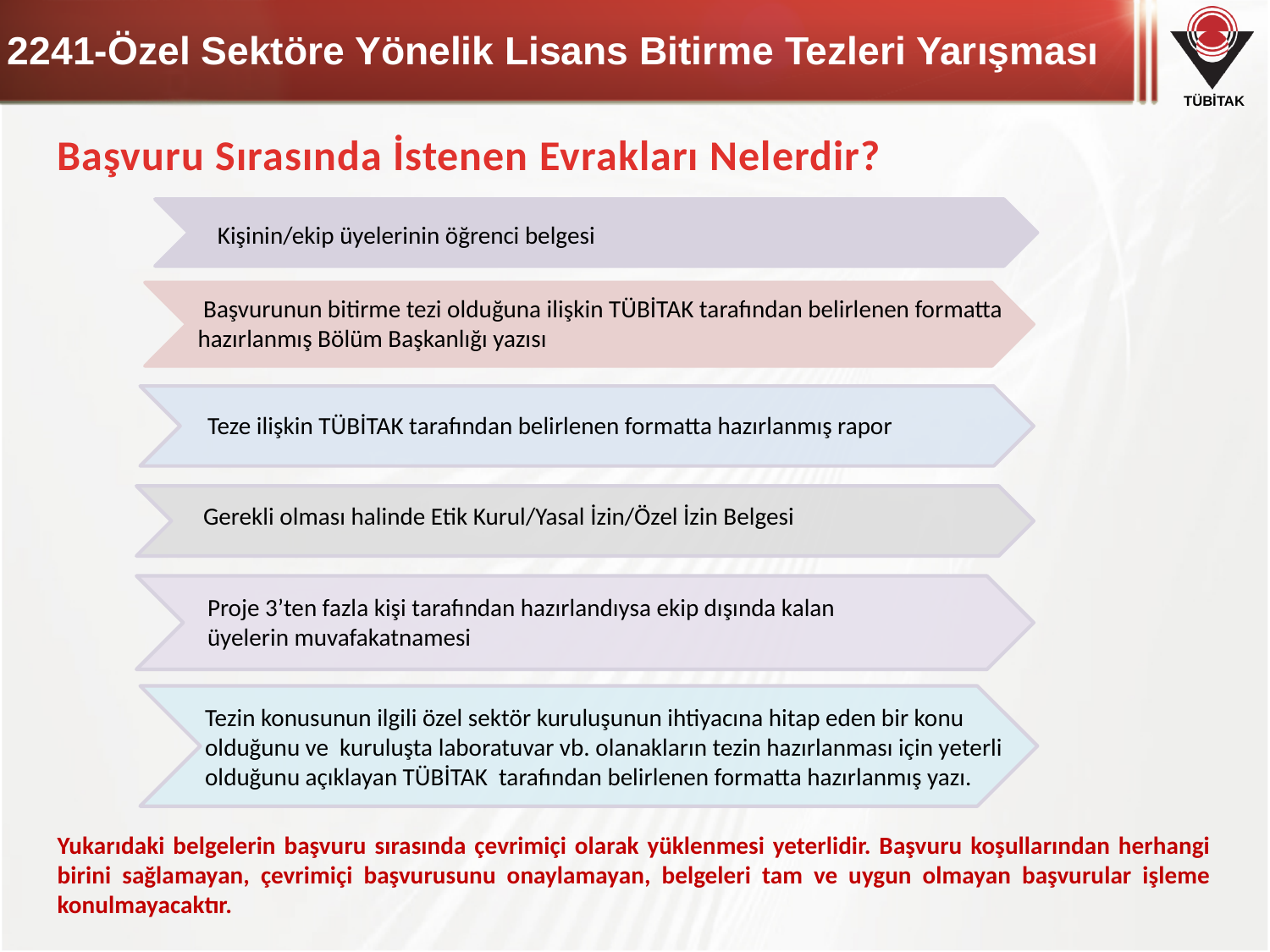

# 2241-Özel Sektöre Yönelik Lisans Bitirme Tezleri Yarışması
Başvuru Sırasında İstenen Evrakları Nelerdir?

Kişinin/ekip üyelerinin öğrenci belgesi

 Başvurunun bitirme tezi olduğuna ilişkin TÜBİTAK tarafından belirlenen formatta hazırlanmış Bölüm Başkanlığı yazısı

Teze ilişkin TÜBİTAK tarafından belirlenen formatta hazırlanmış rapor
 Gerekli olması halinde Etik Kurul/Yasal İzin/Özel İzin Belgesi

Proje 3’ten fazla kişi tarafından hazırlandıysa ekip dışında kalan
üyelerin muvafakatnamesi

Tezin konusunun ilgili özel sektör kuruluşunun ihtiyacına hitap eden bir konu olduğunu ve  kuruluşta laboratuvar vb. olanakların tezin hazırlanması için yeterli olduğunu açıklayan TÜBİTAK  tarafından belirlenen formatta hazırlanmış yazı.
Yukarıdaki belgelerin başvuru sırasında çevrimiçi olarak yüklenmesi yeterlidir. Başvuru koşullarından herhangi birini sağlamayan, çevrimiçi başvurusunu onaylamayan, belgeleri tam ve uygun olmayan başvurular işleme konulmayacaktır.